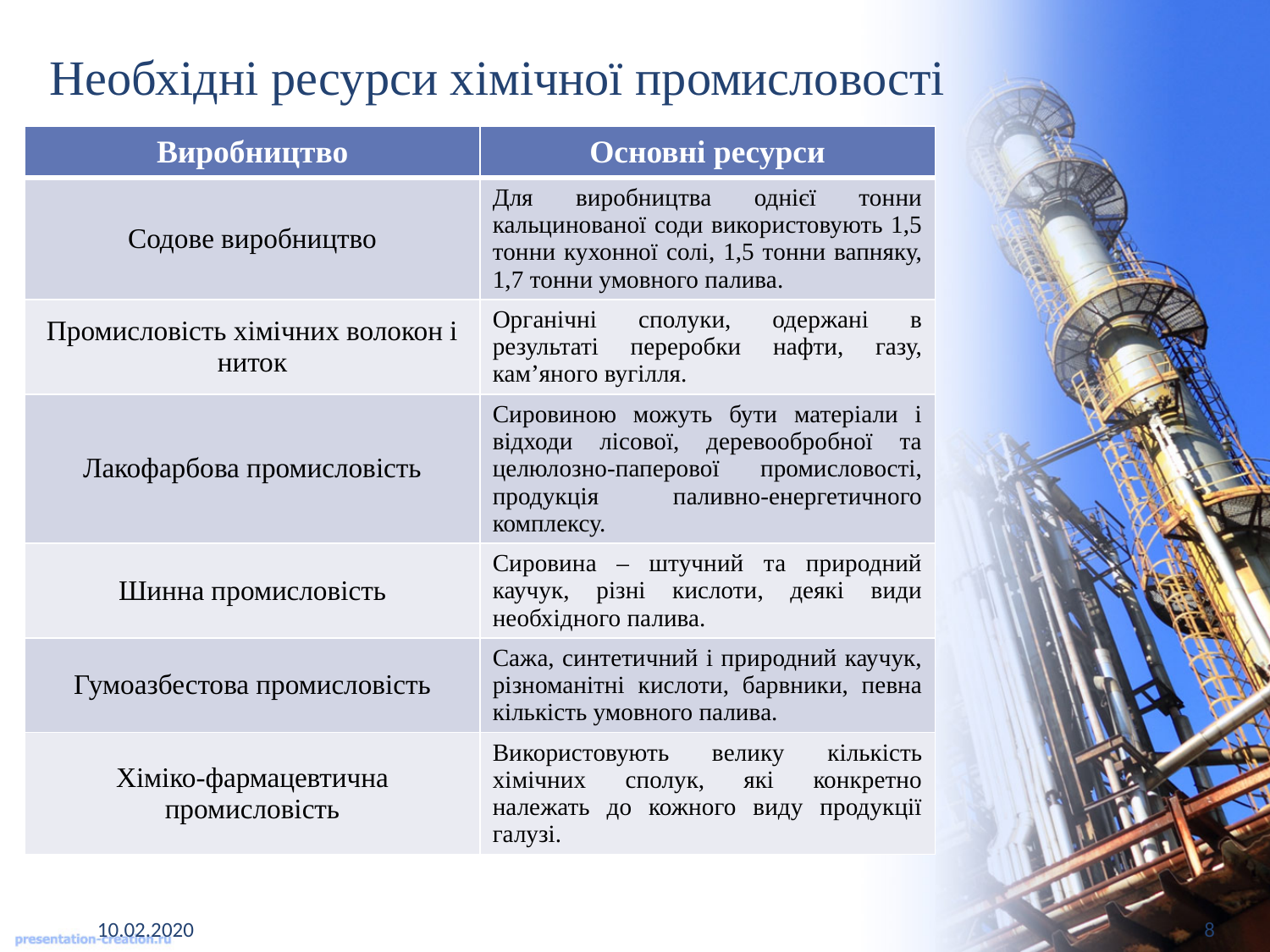

# Необхідні ресурси хімічної промисловості
| Виробництво | Основні ресурси |
| --- | --- |
| Содове виробництво | Для виробництва однієї тонни кальцинованої соди використовують 1,5 тонни кухонної солі, 1,5 тонни вапняку, 1,7 тонни умовного палива. |
| Промисловість хімічних волокон і ниток | Органічні сполуки, одержані в результаті переробки нафти, газу, кам’яного вугілля. |
| Лакофарбова промисловість | Сировиною можуть бути матеріали і відходи лісової, деревообробної та целюлозно-паперової промисловості, продукція паливно-енергетичного комплексу. |
| Шинна промисловість | Сировина – штучний та природний каучук, різні кислоти, деякі види необхідного палива. |
| Гумоазбестова промисловість | Сажа, синтетичний і природний каучук, різноманітні кислоти, барвники, певна кількість умовного палива. |
| Хіміко-фармацевтична промисловість | Використовують велику кількість хімічних сполук, які конкретно належать до кожного виду продукції галузі. |